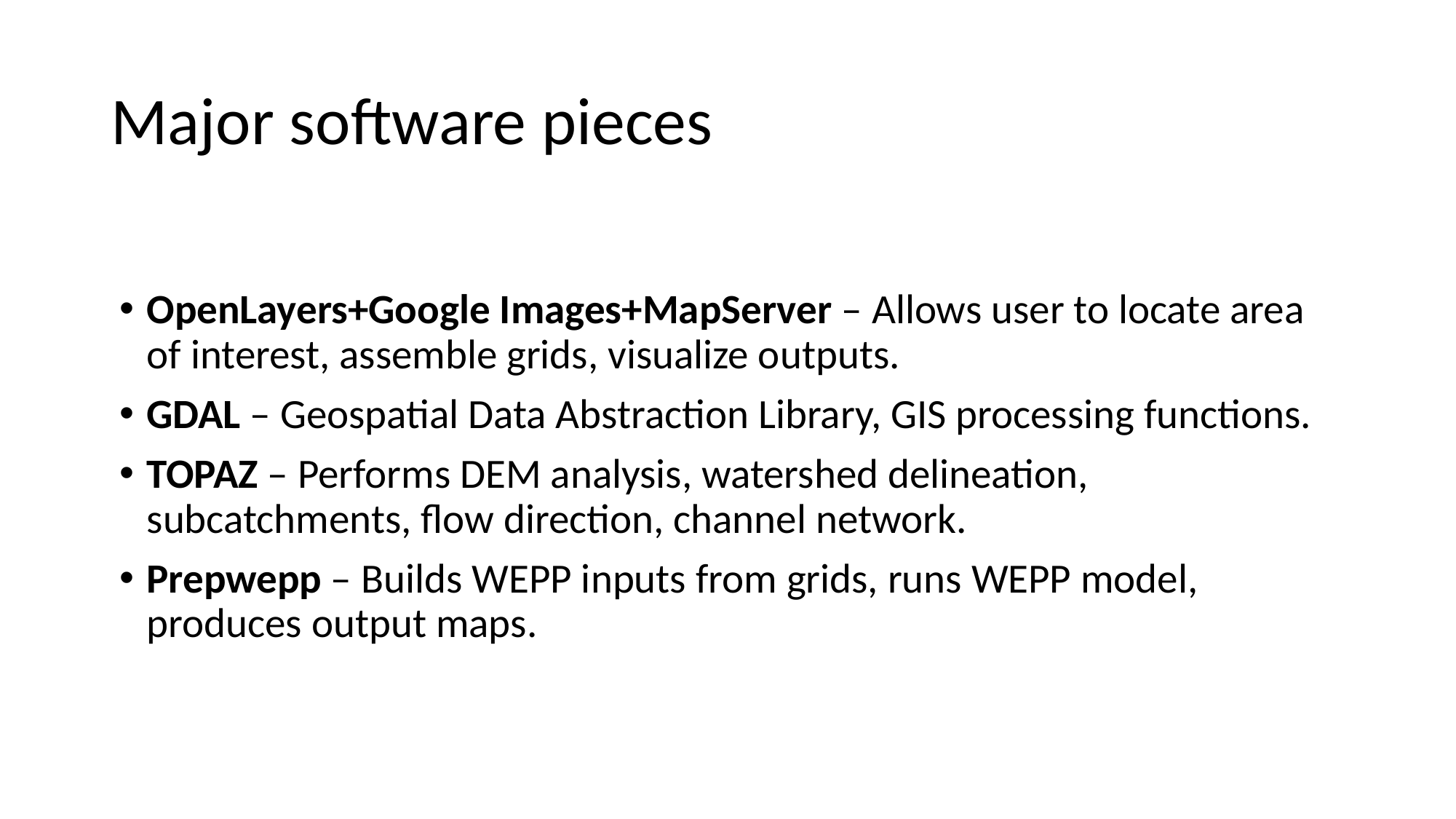

# Major software pieces
OpenLayers+Google Images+MapServer – Allows user to locate area of interest, assemble grids, visualize outputs.
GDAL – Geospatial Data Abstraction Library, GIS processing functions.
TOPAZ – Performs DEM analysis, watershed delineation, subcatchments, flow direction, channel network.
Prepwepp – Builds WEPP inputs from grids, runs WEPP model, produces output maps.